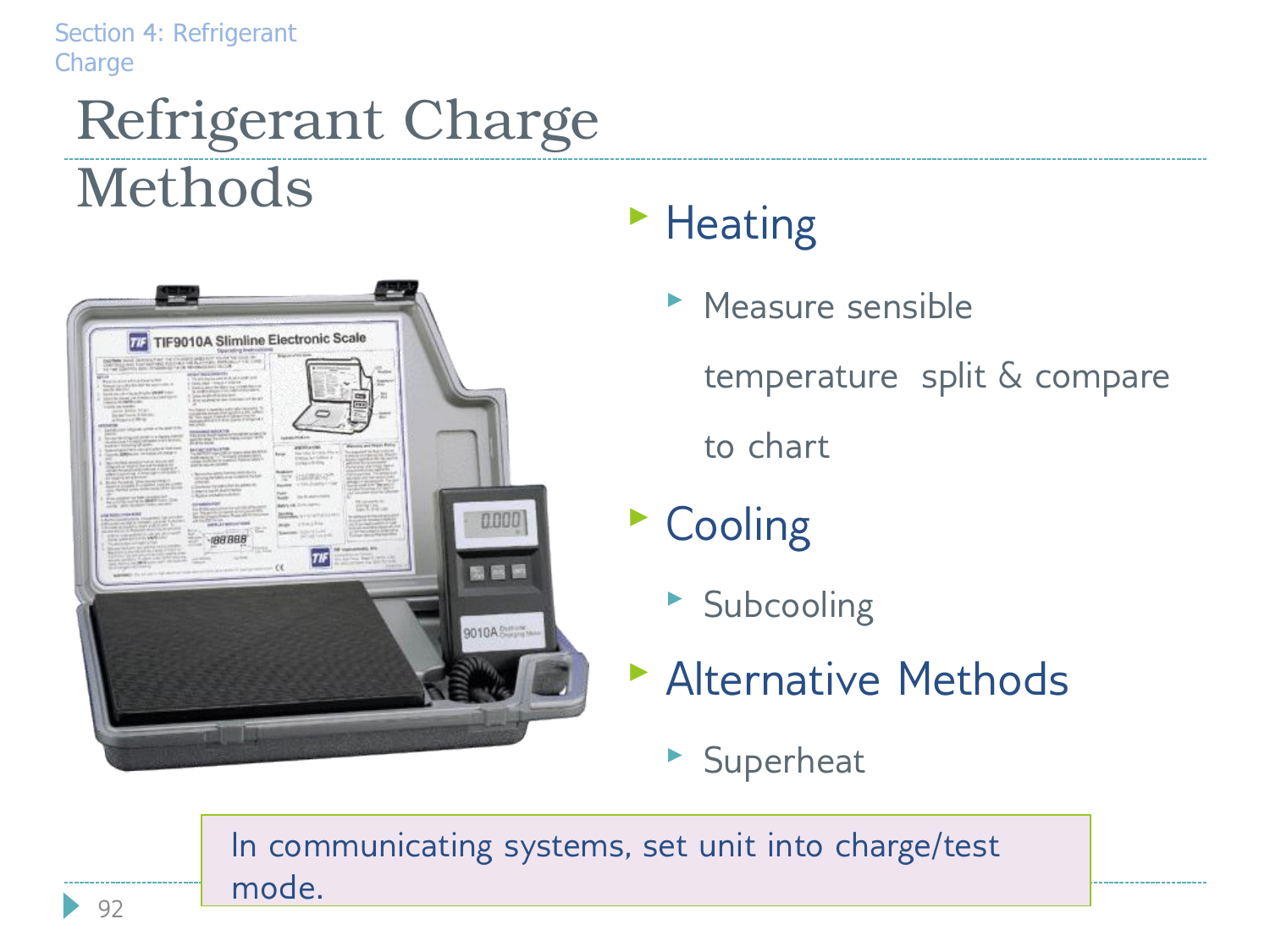

Section 4: Refrigerant Charge
# Refrigerant Charge Methods
Heating
Measure sensible temperature  split & compare to chart
Cooling
Subcooling
Alternative Methods
Superheat
Manufacturer’s method

In communicating systems, set unit into charge/test mode.
92